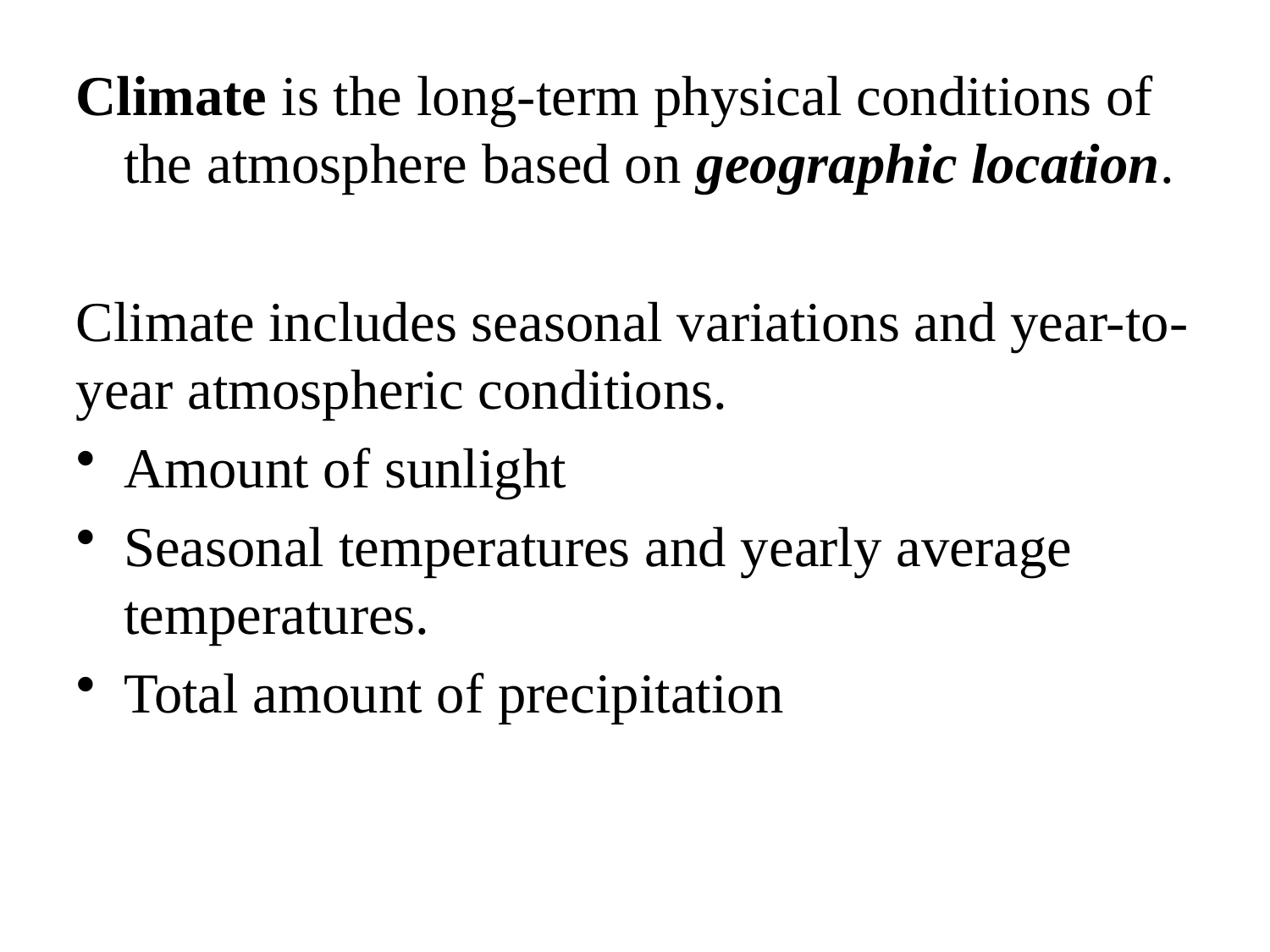

Climate is the long-term physical conditions of the atmosphere based on geographic location.

Climate includes seasonal variations and year-to-year atmospheric conditions.
Amount of sunlight
Seasonal temperatures and yearly average temperatures.
Total amount of precipitation